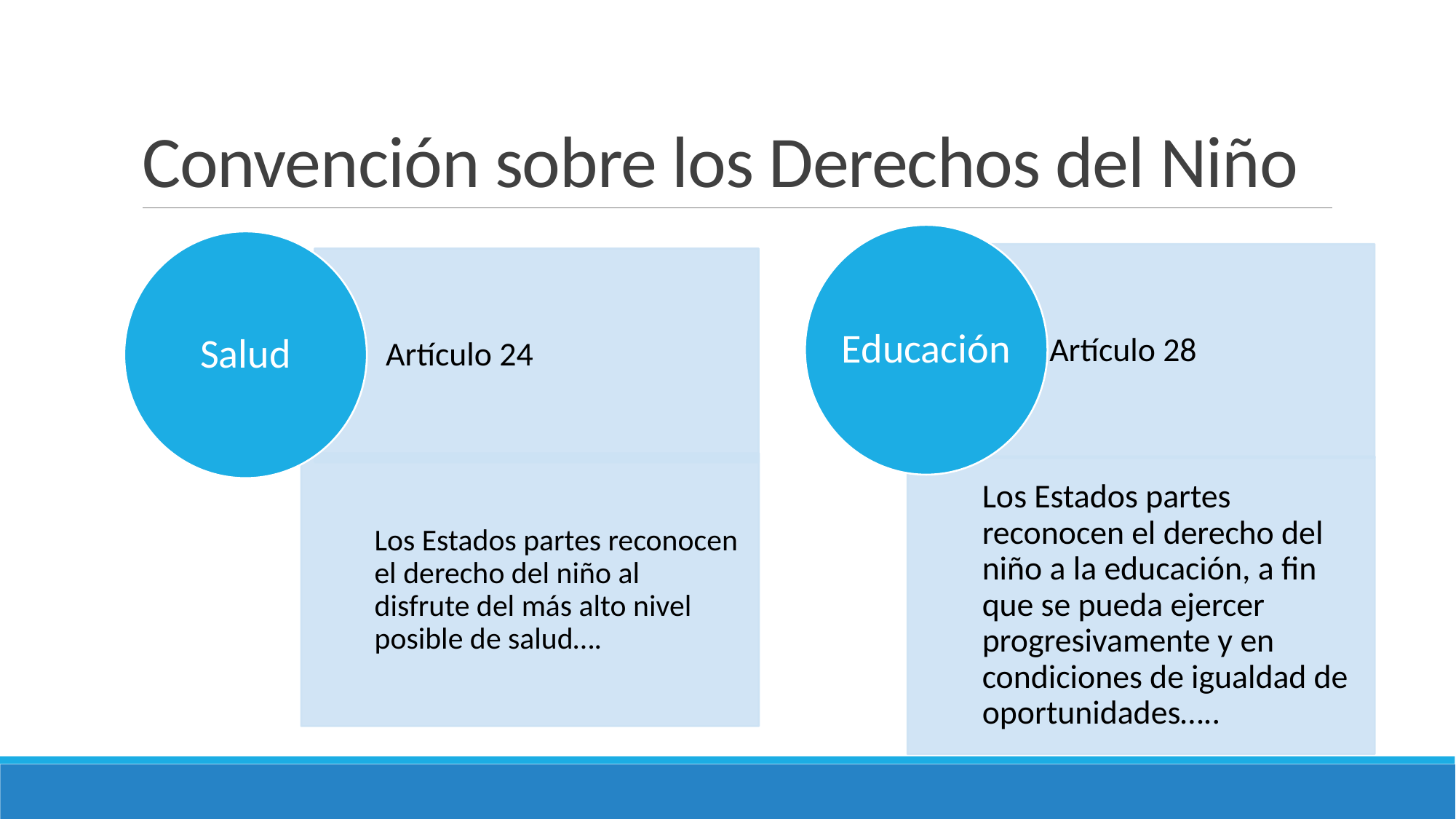

# Convención sobre los Derechos del Niño
Artículo 24
Los Estados partes reconocen el derecho del niño al disfrute del más alto nivel posible de salud….
Salud
Artículo 28
Los Estados partes reconocen el derecho del niño a la educación, a fin que se pueda ejercer progresivamente y en condiciones de igualdad de oportunidades…..
Educación